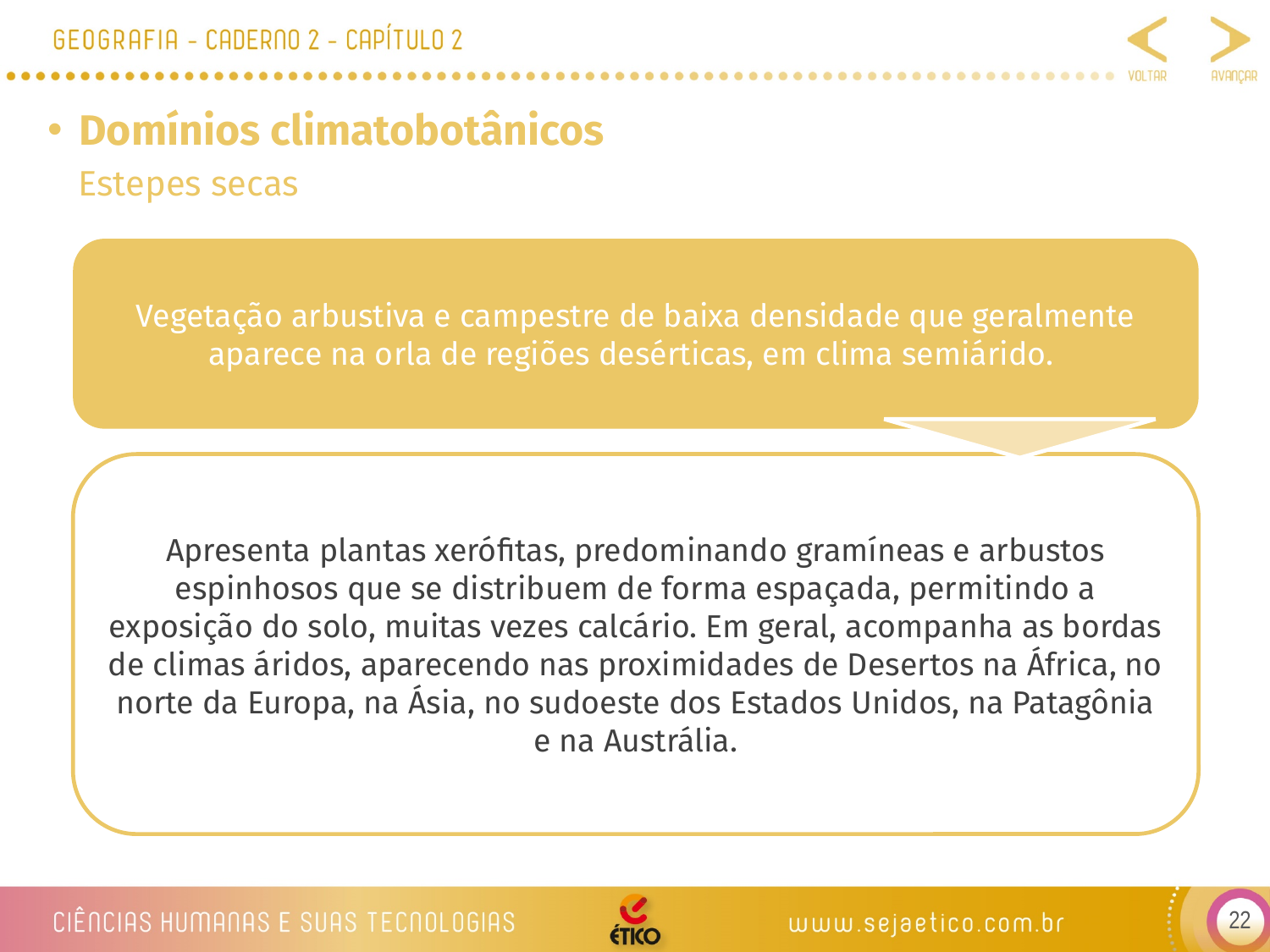

Domínios climatobotânicos

Estepes secas
Vegetação arbustiva e campestre de baixa densidade que geralmente aparece na orla de regiões desérticas, em clima semiárido.

Apresenta plantas xerófitas, predominando gramíneas e arbustos espinhosos que se distribuem de forma espaçada, permitindo a exposição do solo, muitas vezes calcário. Em geral, acompanha as bordas de climas áridos, aparecendo nas proximidades de Desertos na África, no norte da Europa, na Ásia, no sudoeste dos Estados Unidos, na Patagônia e na Austrália.